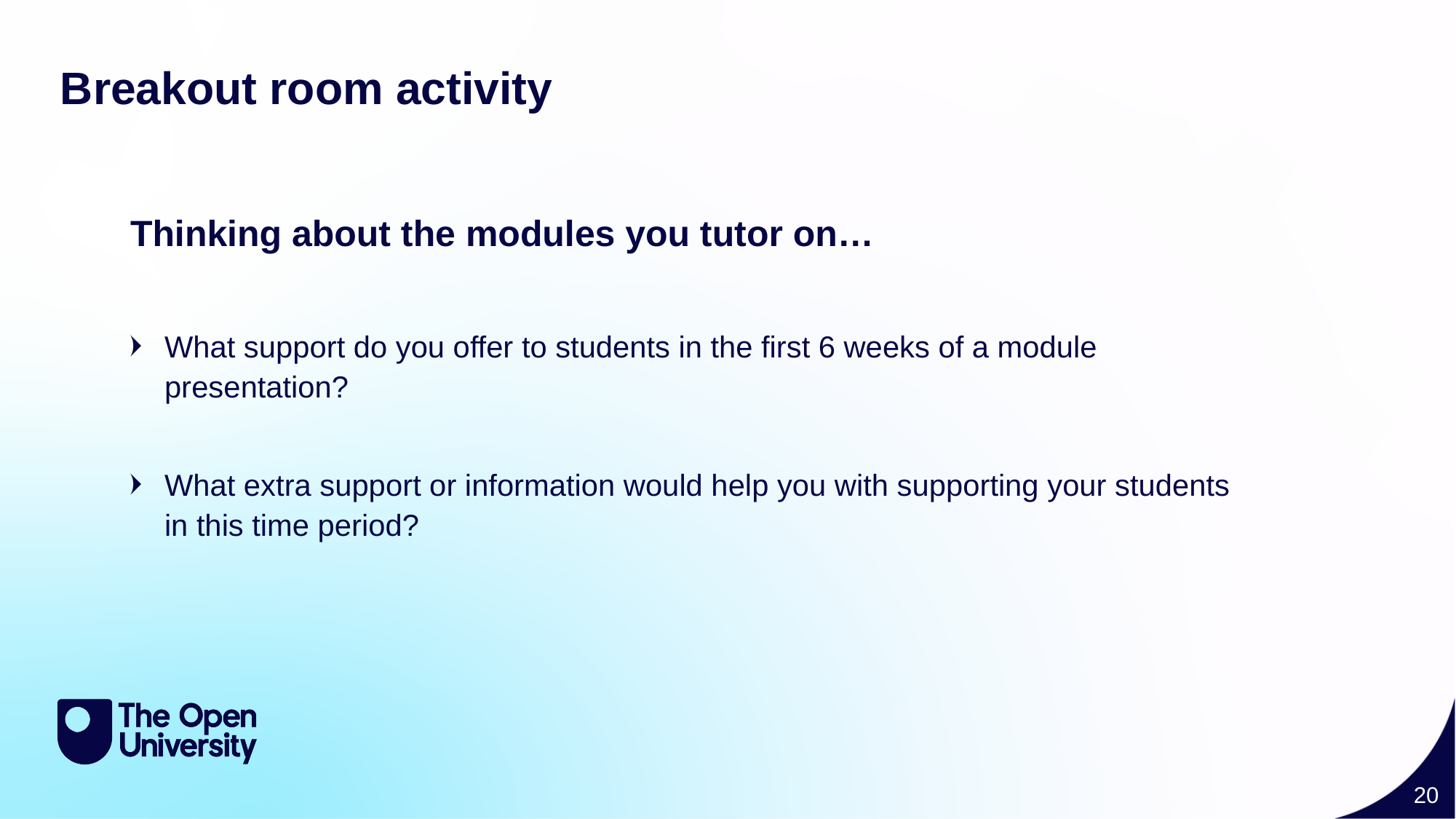

Breakout room activity

Thinking about the modules you tutor on…

What support do you offer to students in the first 6 weeks of a module presentation?

What extra support or information would help you with supporting your students in this time period?